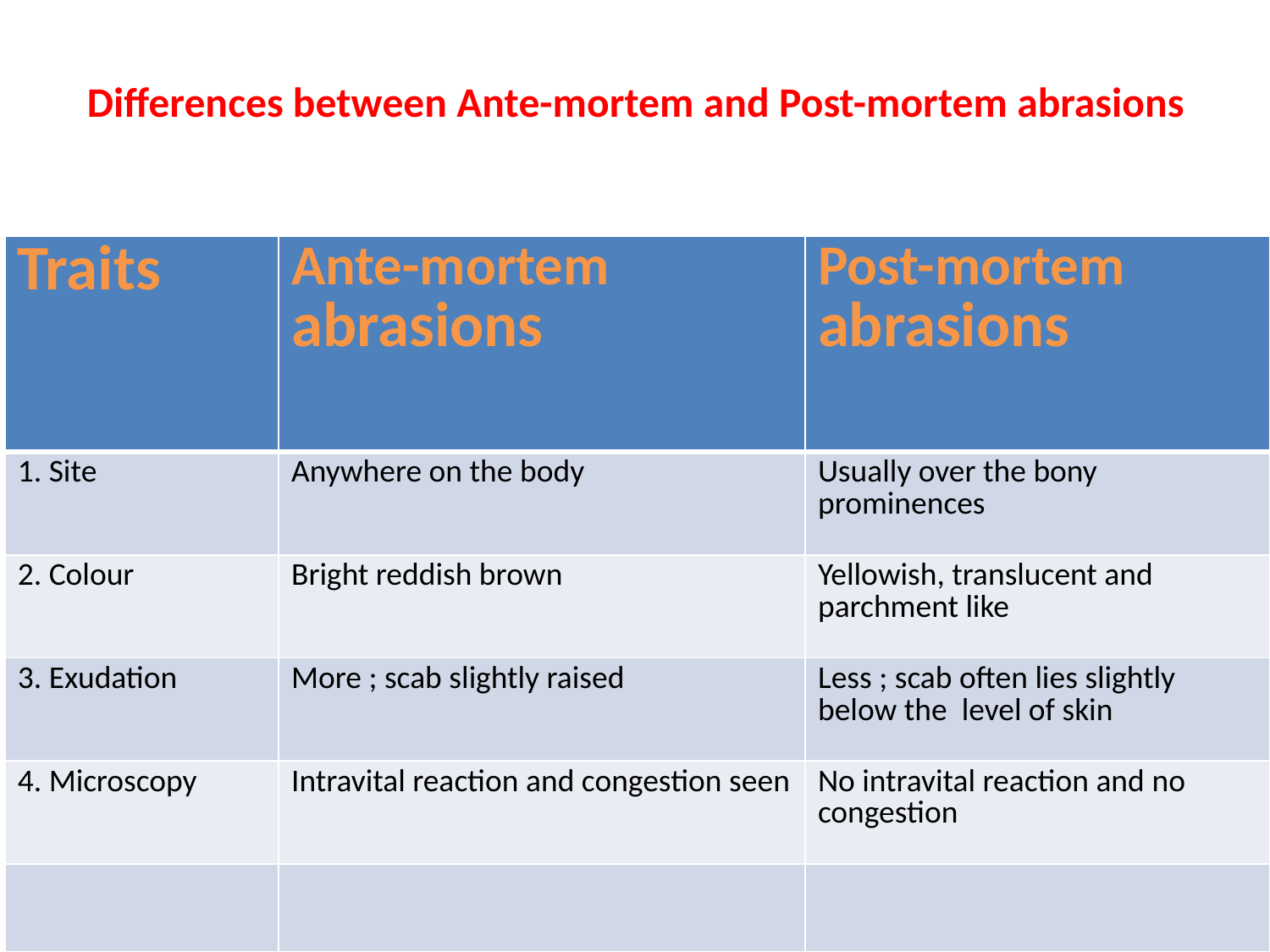

# Differences between Ante-mortem and Post-mortem abrasions

| Traits | Ante-mortem abrasions | Post-mortem abrasions |
| --- | --- | --- |
| 1. Site | Anywhere on the body | Usually over the bony prominences |
| 2. Colour | Bright reddish brown | Yellowish, translucent and parchment like |
| 3. Exudation | More ; scab slightly raised | Less ; scab often lies slightly below the level of skin |
| 4. Microscopy | Intravital reaction and congestion seen | No intravital reaction and no congestion |
|  |  |  |